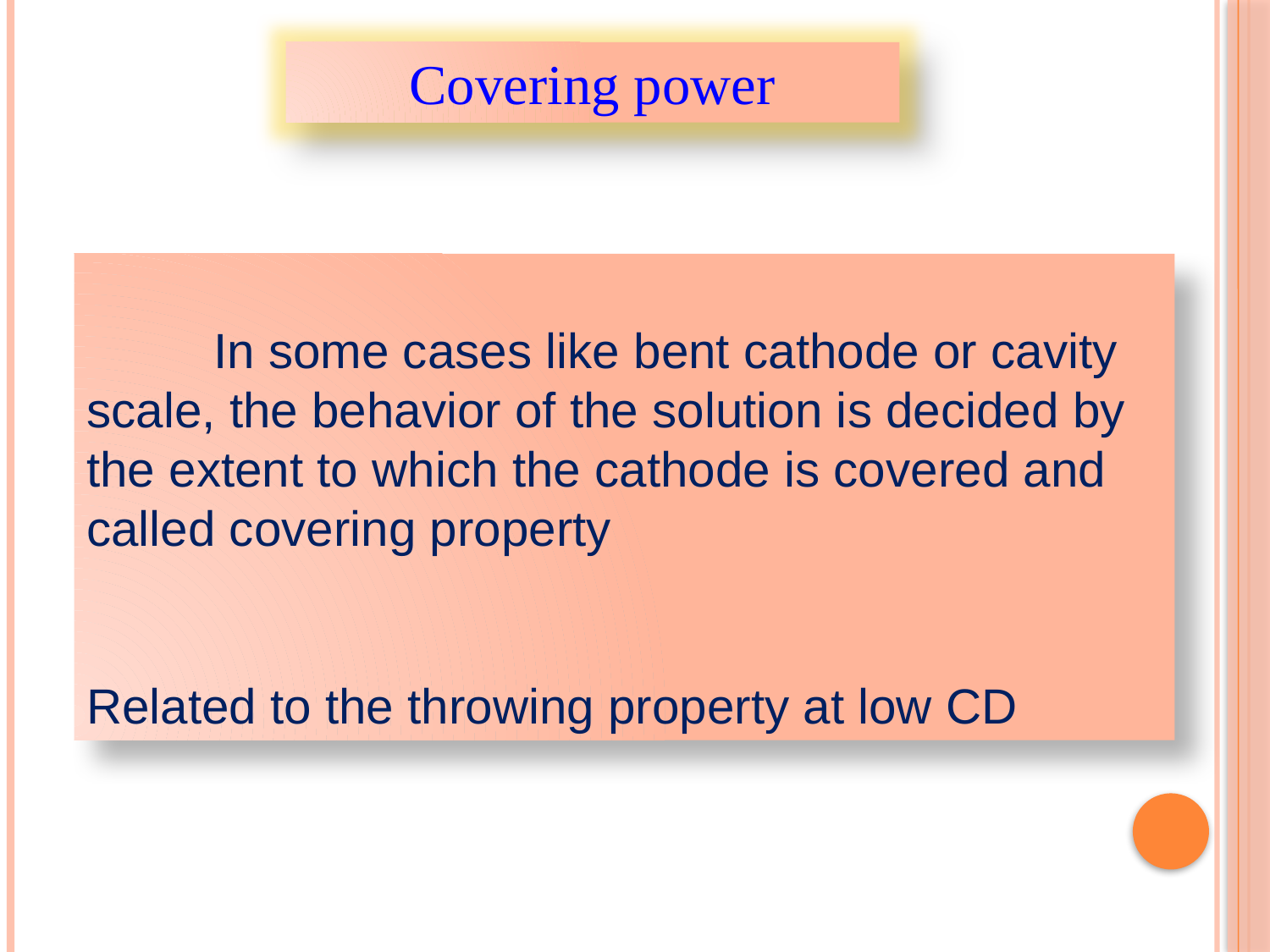

Covering power

	In some cases like bent cathode or cavity scale, the behavior of the solution is decided by the extent to which the cathode is covered and called covering property

Related to the throwing property at low CD